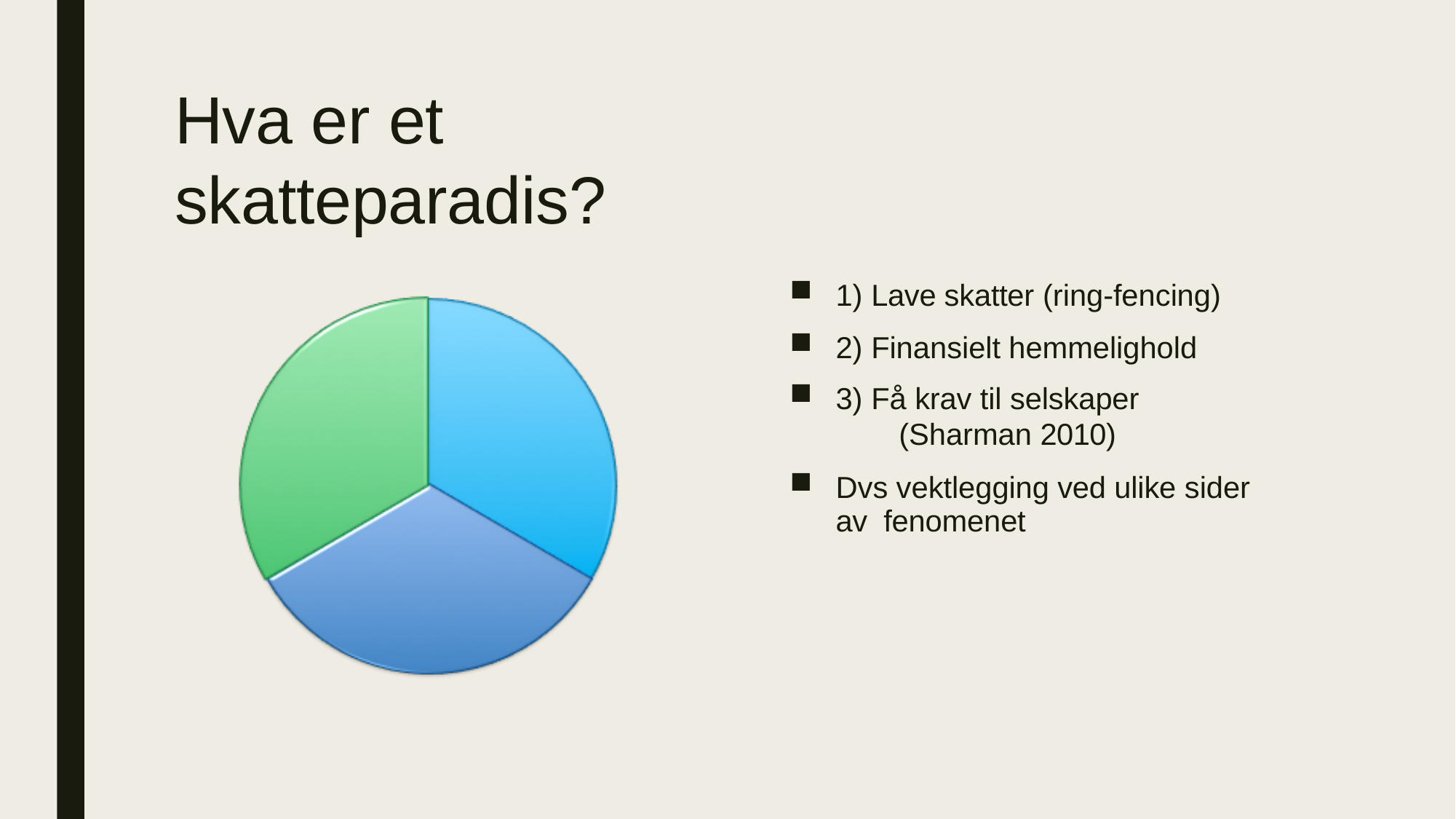

# Hva er et skatteparadis?
1) Lave skatter (ring-fencing)
2) Finansielt hemmelighold
3) Få krav til selskaper
(Sharman 2010)
Dvs vektlegging ved ulike sider av  fenomenet